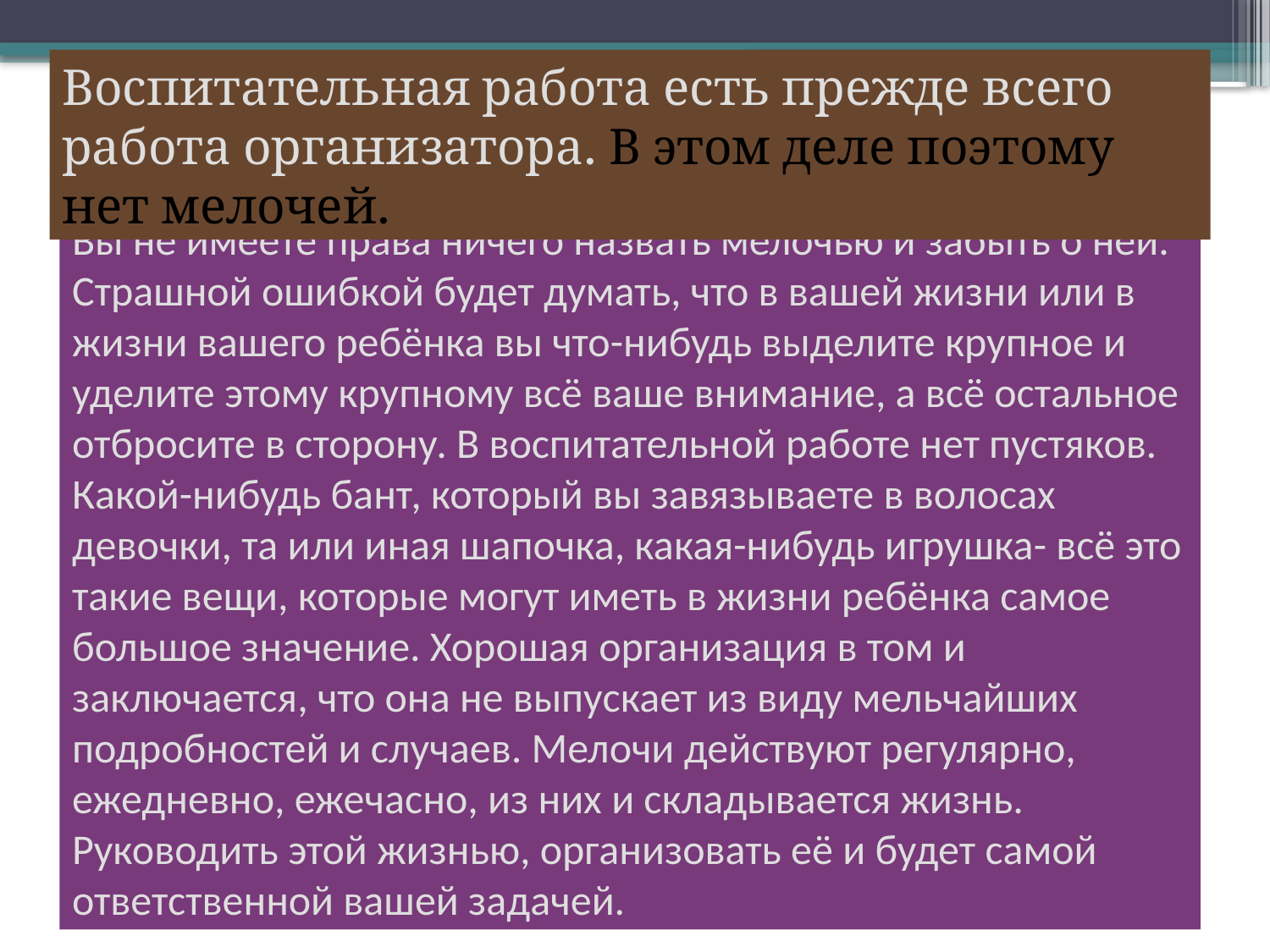

Воспитательная работа есть прежде всего работа организатора. В этом деле поэтому нет мелочей.
Вы не имеете права ничего назвать мелочью и забыть о ней. Страшной ошибкой будет думать, что в вашей жизни или в жизни вашего ребёнка вы что-нибудь выделите крупное и уделите этому крупному всё ваше внимание, а всё остальное отбросите в сторону. В воспитательной работе нет пустяков. Какой-нибудь бант, который вы завязываете в волосах девочки, та или иная шапочка, какая-нибудь игрушка- всё это такие вещи, которые могут иметь в жизни ребёнка самое большое значение. Хорошая организация в том и заключается, что она не выпускает из виду мельчайших подробностей и случаев. Мелочи действуют регулярно, ежедневно, ежечасно, из них и складывается жизнь. Руководить этой жизнью, организовать её и будет самой ответственной вашей задачей.